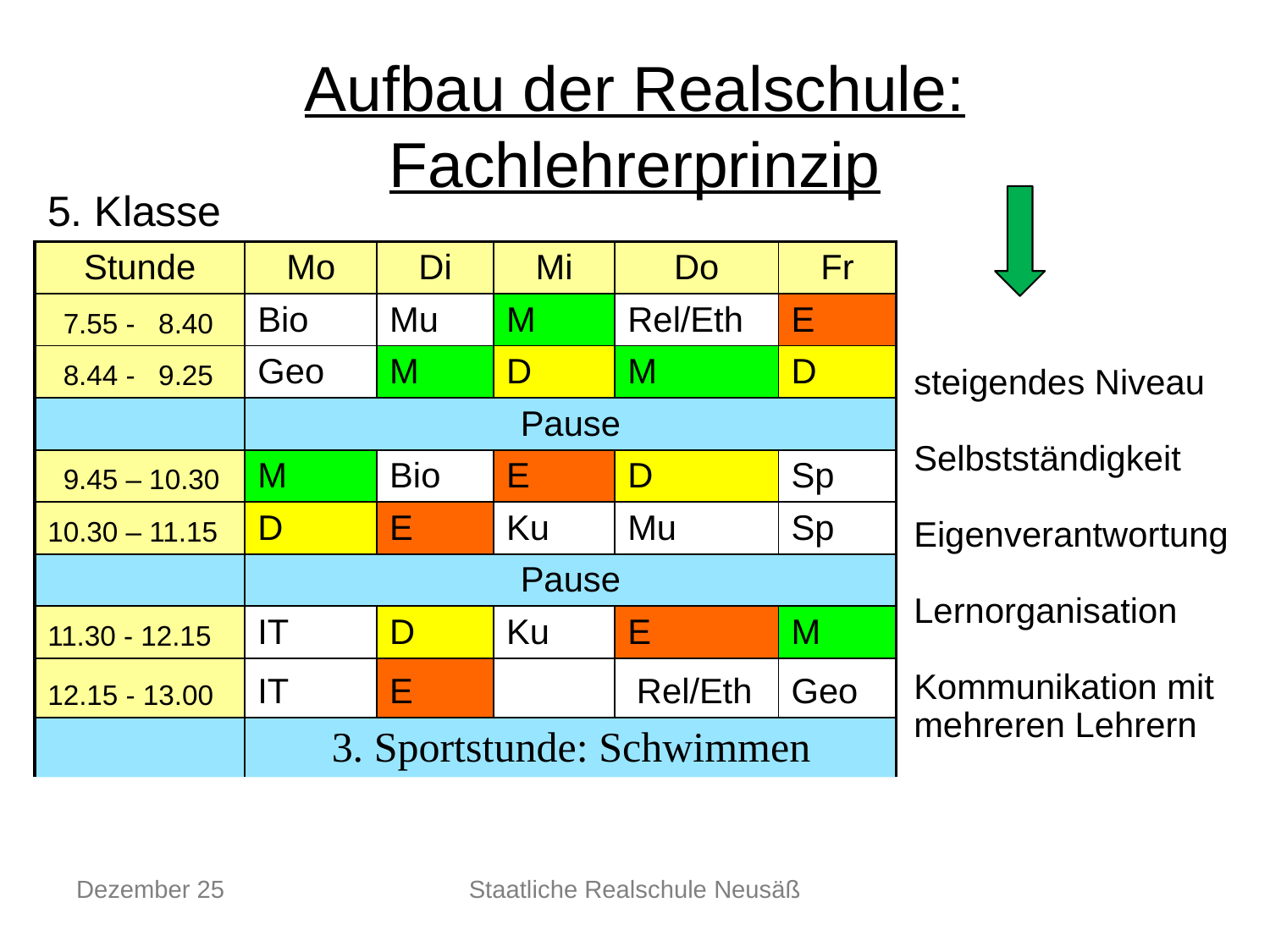

Aufbau der Realschule: Fachlehrerprinzip
|  |  |  |  |  |  |
| --- | --- | --- | --- | --- | --- |
| 5. Klasse |  |  |  |  |  |
| Stunde | Mo | Di | Mi | Do | Fr |
| 7.55 - 8.40 | Bio | Mu | M | Rel/Eth | E |
| 8.44 - 9.25 | Geo | M | D | M | D |
|  | Pause |  |  |  |  |
| 9.45 – 10.30 | M | Bio | E | D | Sp |
| 10.30 – 11.15 | D | E | Ku | Mu | Sp |
|  | Pause |  |  |  |  |
| 11.30 - 12.15 | IT | D | Ku | E | M |
| 12.15 - 13.00 | IT | E |  | Rel/Eth | Geo |
|  | 3. Sportstunde: Schwimmen |  |  |  |  |

steigendes Niveau

Selbstständigkeit

Eigenverantwortung

Lernorganisation

Kommunikation mit mehreren Lehrern

Dezember 25
Staatliche Realschule Neusäß